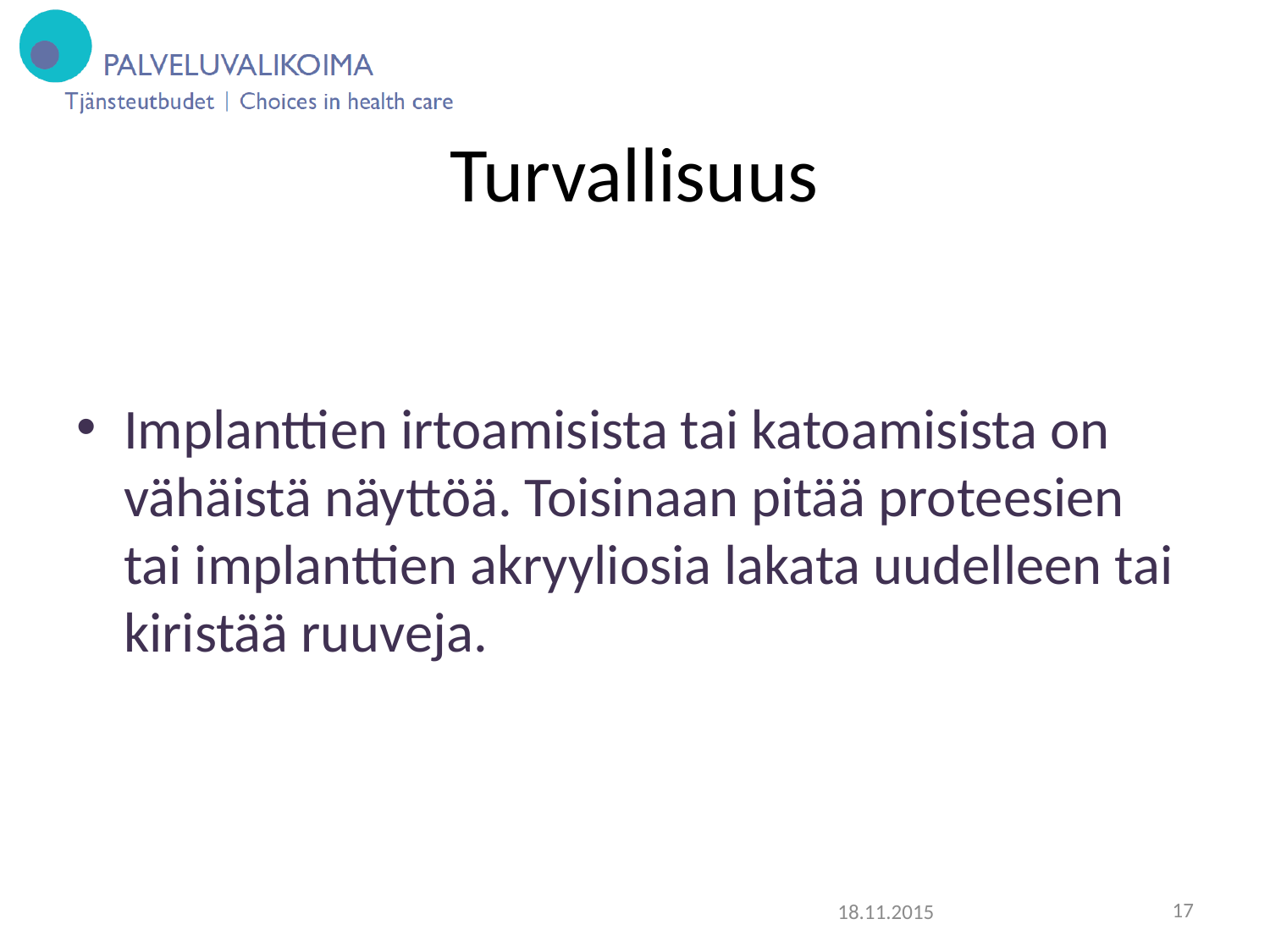

# Turvallisuus
Implanttien irtoamisista tai katoamisista on vähäistä näyttöä. Toisinaan pitää proteesien tai implanttien akryyliosia lakata uudelleen tai kiristää ruuveja.
18.11.2015
17